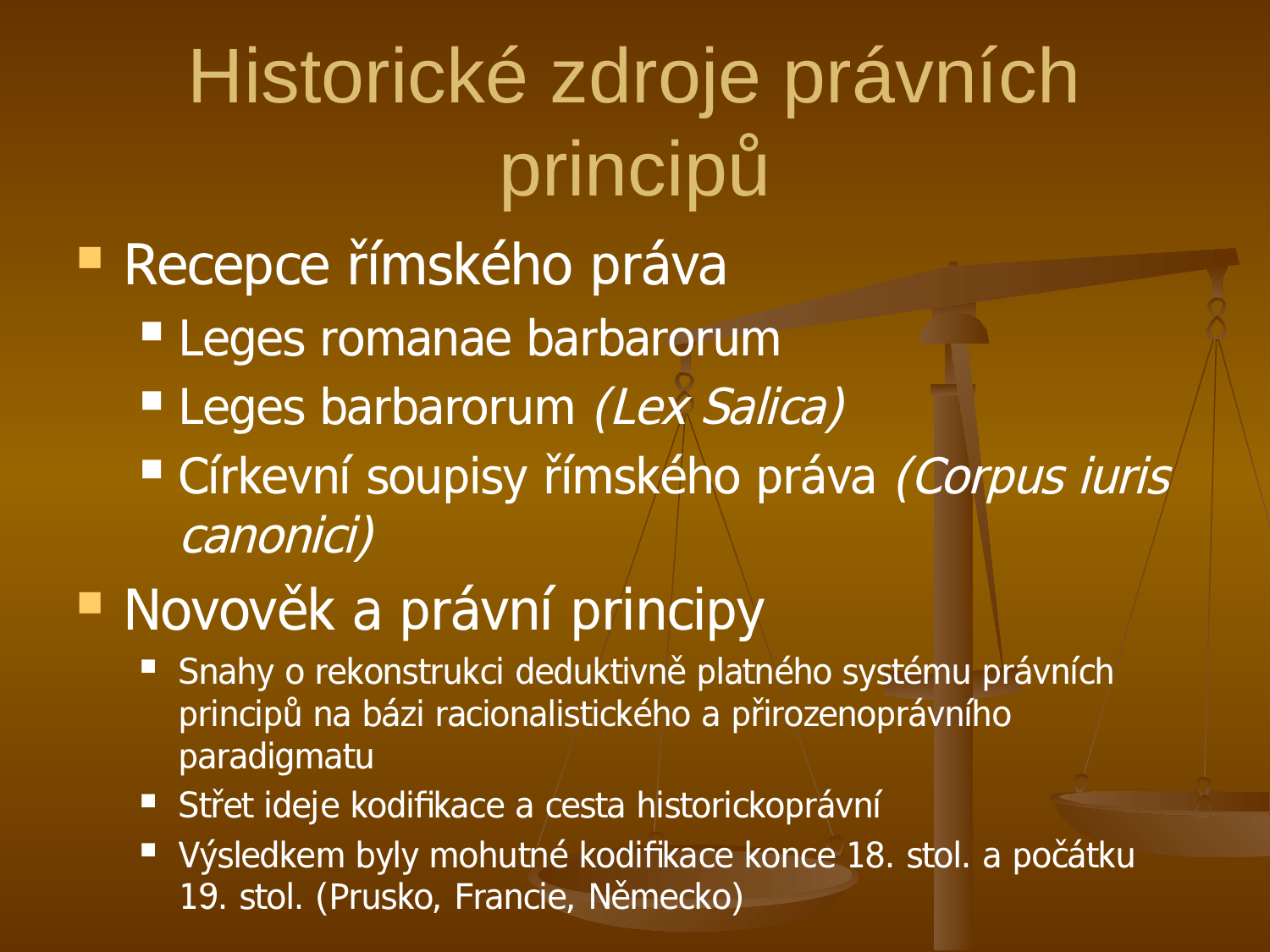

# Historické zdroje právních principů
Recepce římského práva
Leges romanae barbarorum
Leges barbarorum (Lex Salica)
Církevní soupisy římského práva (Corpus iuris canonici)
Novověk a právní principy
Snahy o rekonstrukci deduktivně platného systému právních principů na bázi racionalistického a přirozenoprávního paradigmatu
Střet ideje kodifikace a cesta historickoprávní
Výsledkem byly mohutné kodifikace konce 18. stol. a počátku 19. stol. (Prusko, Francie, Německo)